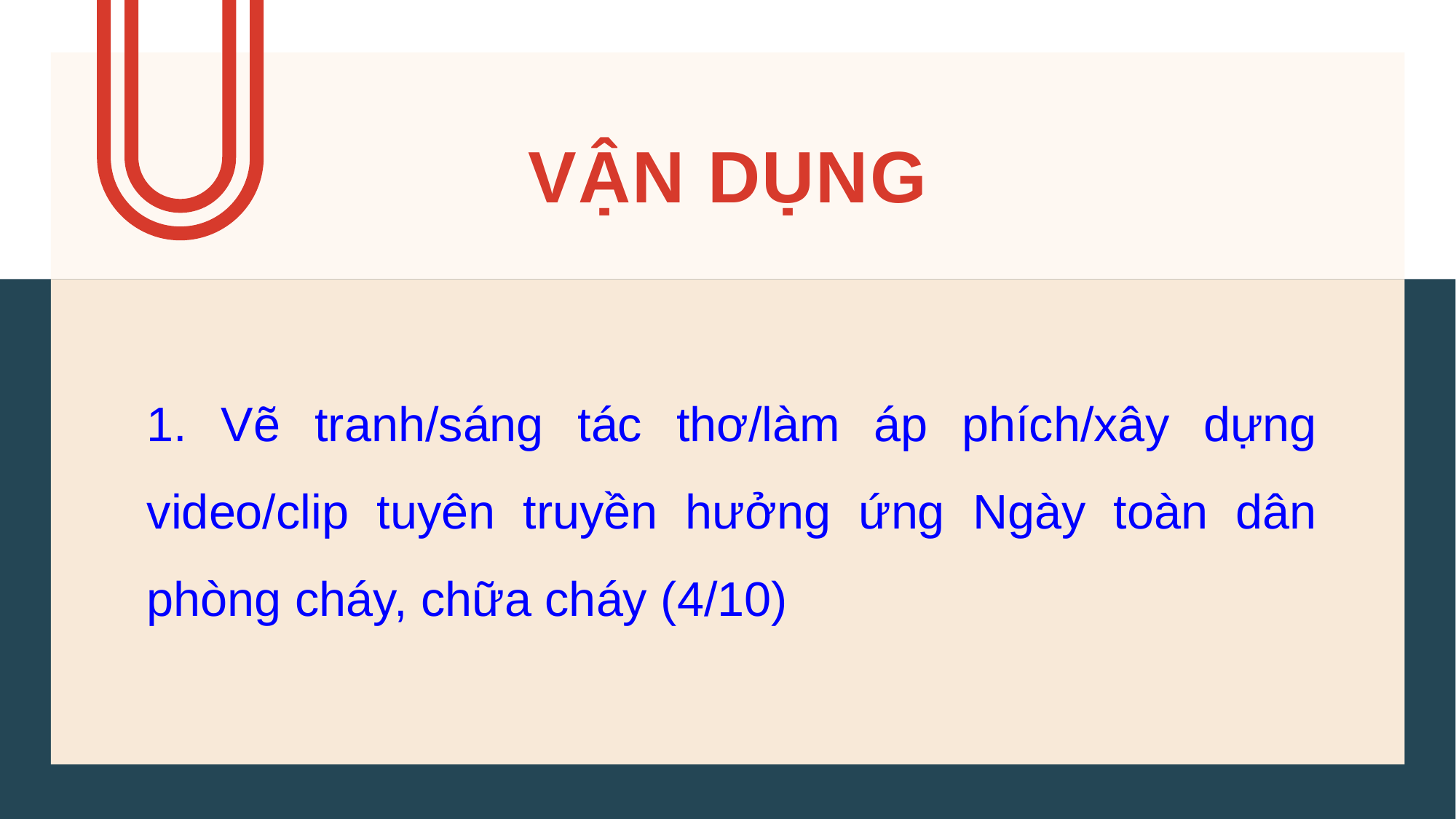

# VẬN DỤNG
1. Vẽ tranh/sáng tác thơ/làm áp phích/xây dựng video/clip tuyên truyền hưởng ứng Ngày toàn dân phòng cháy, chữa cháy (4/10)